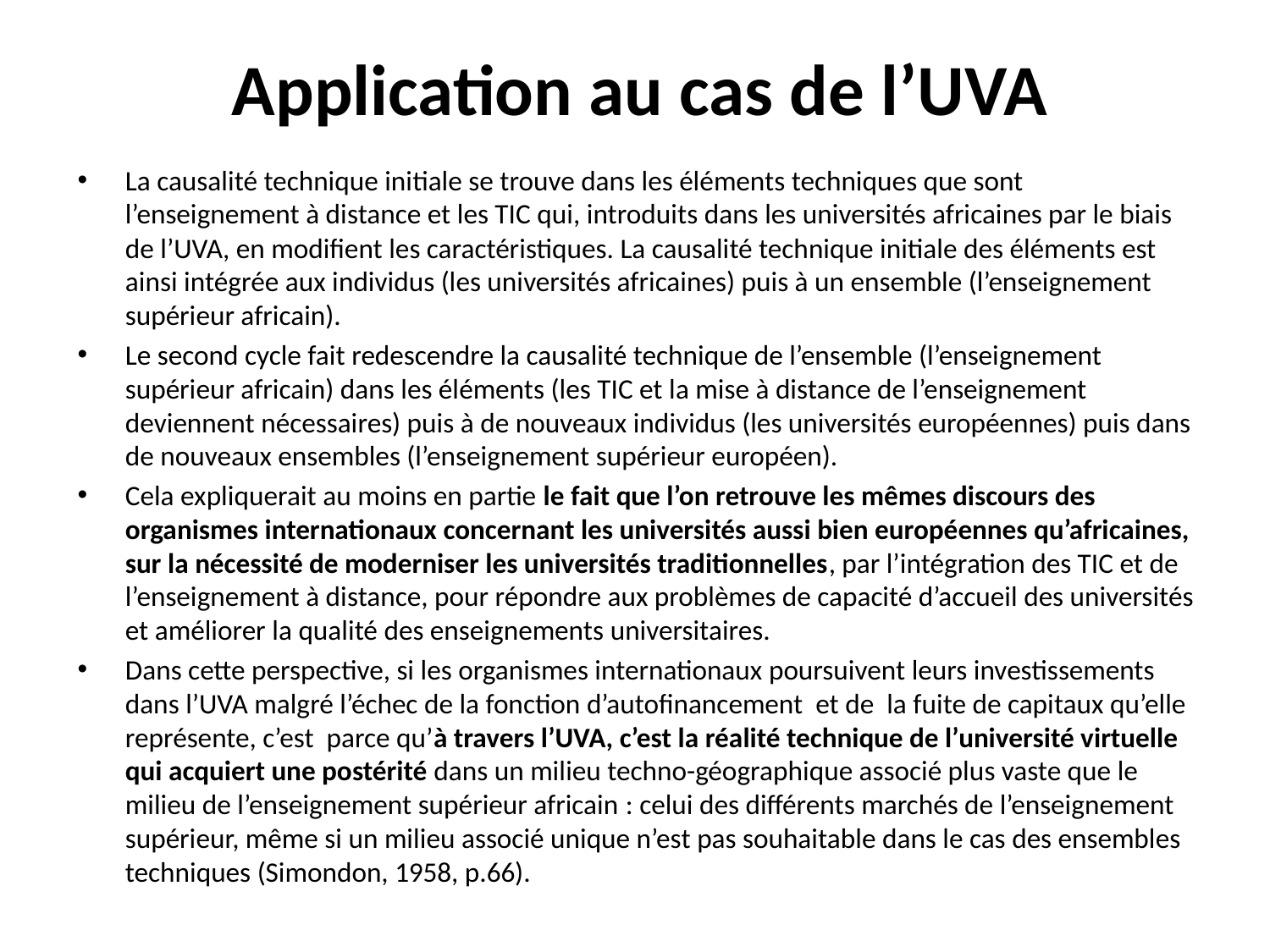

# Application au cas de l’UVA
La causalité technique initiale se trouve dans les éléments techniques que sont l’enseignement à distance et les TIC qui, introduits dans les universités africaines par le biais de l’UVA, en modifient les caractéristiques. La causalité technique initiale des éléments est ainsi intégrée aux individus (les universités africaines) puis à un ensemble (l’enseignement supérieur africain).
Le second cycle fait redescendre la causalité technique de l’ensemble (l’enseignement supérieur africain) dans les éléments (les TIC et la mise à distance de l’enseignement deviennent nécessaires) puis à de nouveaux individus (les universités européennes) puis dans de nouveaux ensembles (l’enseignement supérieur européen).
Cela expliquerait au moins en partie le fait que l’on retrouve les mêmes discours des organismes internationaux concernant les universités aussi bien européennes qu’africaines, sur la nécessité de moderniser les universités traditionnelles, par l’intégration des TIC et de l’enseignement à distance, pour répondre aux problèmes de capacité d’accueil des universités et améliorer la qualité des enseignements universitaires.
Dans cette perspective, si les organismes internationaux poursuivent leurs investissements dans l’UVA malgré l’échec de la fonction d’autofinancement  et de  la fuite de capitaux qu’elle représente, c’est  parce qu’à travers l’UVA, c’est la réalité technique de l’université virtuelle qui acquiert une postérité dans un milieu techno-géographique associé plus vaste que le milieu de l’enseignement supérieur africain : celui des différents marchés de l’enseignement supérieur, même si un milieu associé unique n’est pas souhaitable dans le cas des ensembles techniques (Simondon, 1958, p.66).